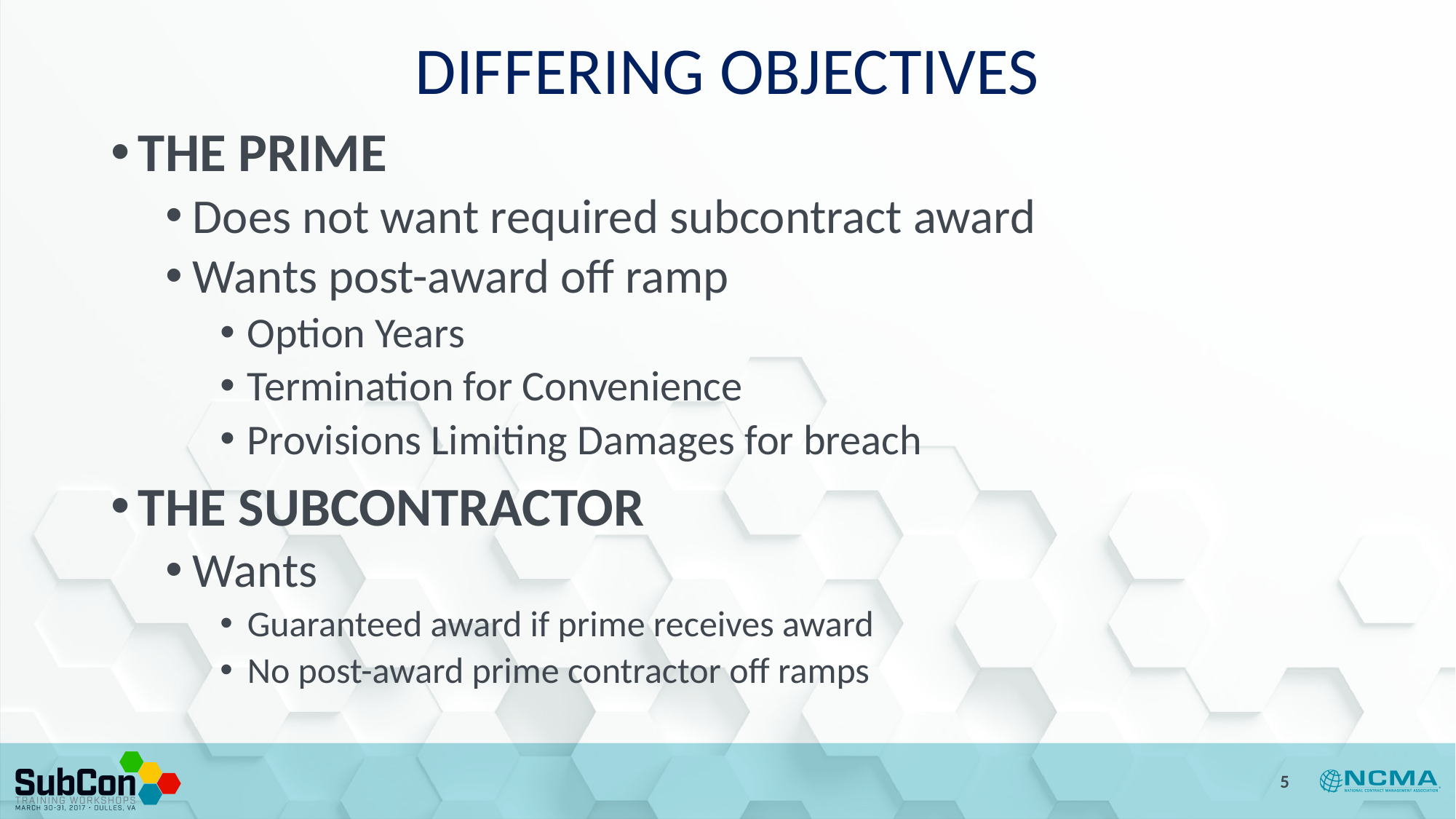

# DIFFERING OBJECTIVES
THE PRIME
Does not want required subcontract award
Wants post-award off ramp
Option Years
Termination for Convenience
Provisions Limiting Damages for breach
THE SUBCONTRACTOR
Wants
Guaranteed award if prime receives award
No post-award prime contractor off ramps

5